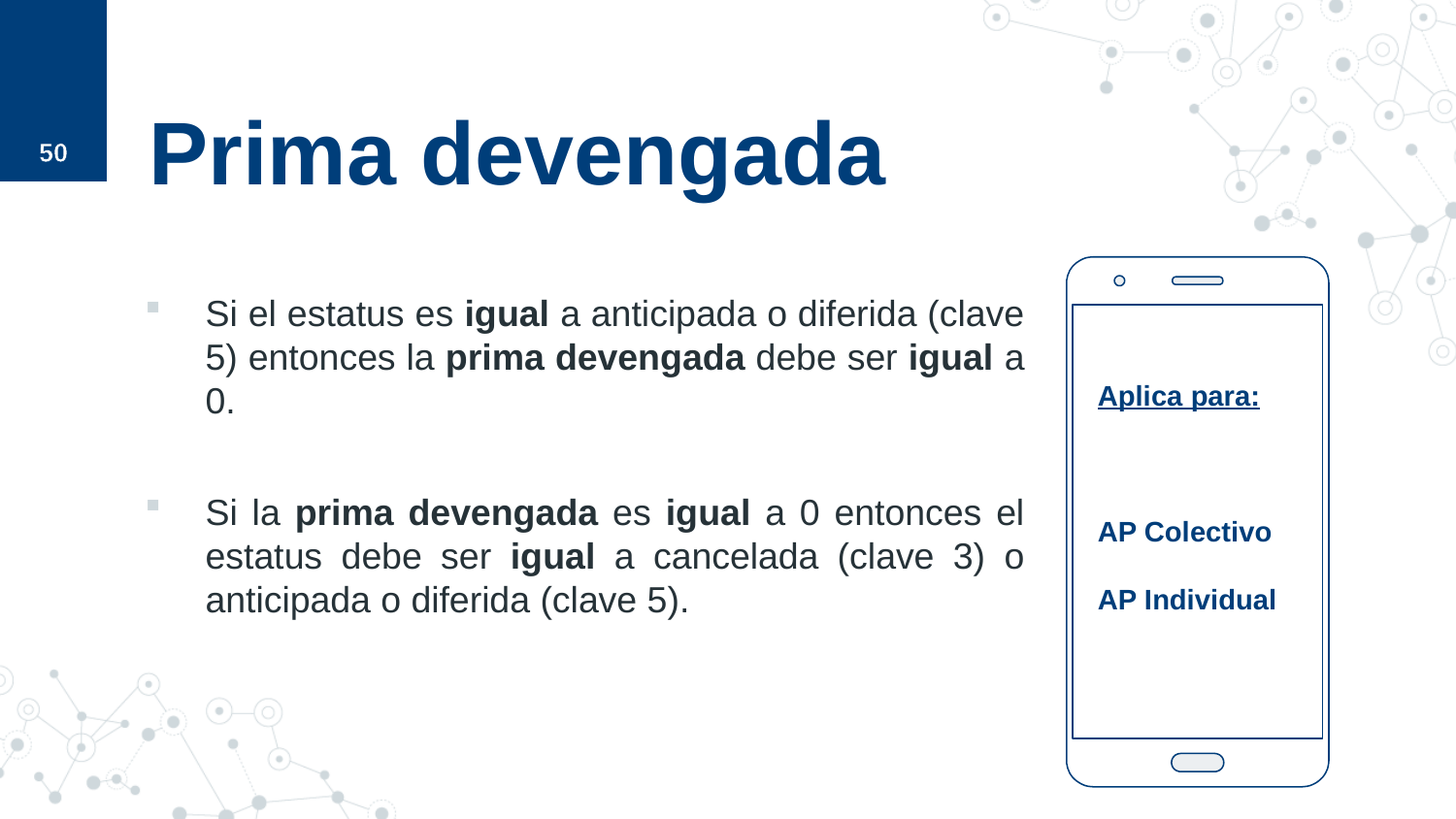

50
# Prima devengada

Si el estatus es igual a anticipada o diferida (clave 5) entonces la prima devengada debe ser igual a 0.

Si la prima devengada es igual a 0 entonces el estatus debe ser igual a cancelada (clave 3) o anticipada o diferida (clave 5).

Aplica para:

AP Colectivo

AP Individual